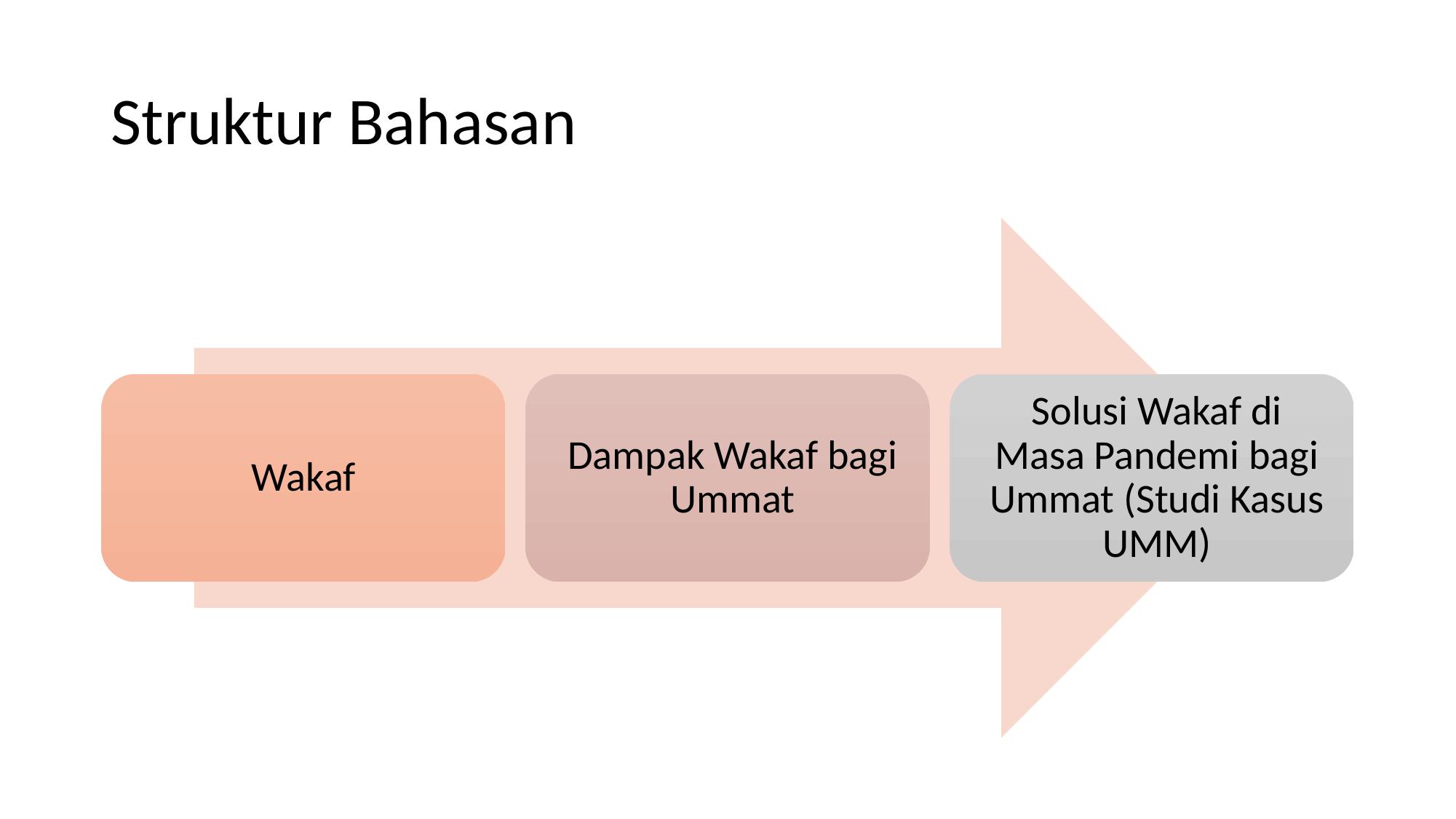

# Struktur Bahasan
Wakaf
Dampak Wakaf bagi Ummat
Solusi Wakaf di Masa Pandemi bagi Ummat (Studi Kasus UMM)